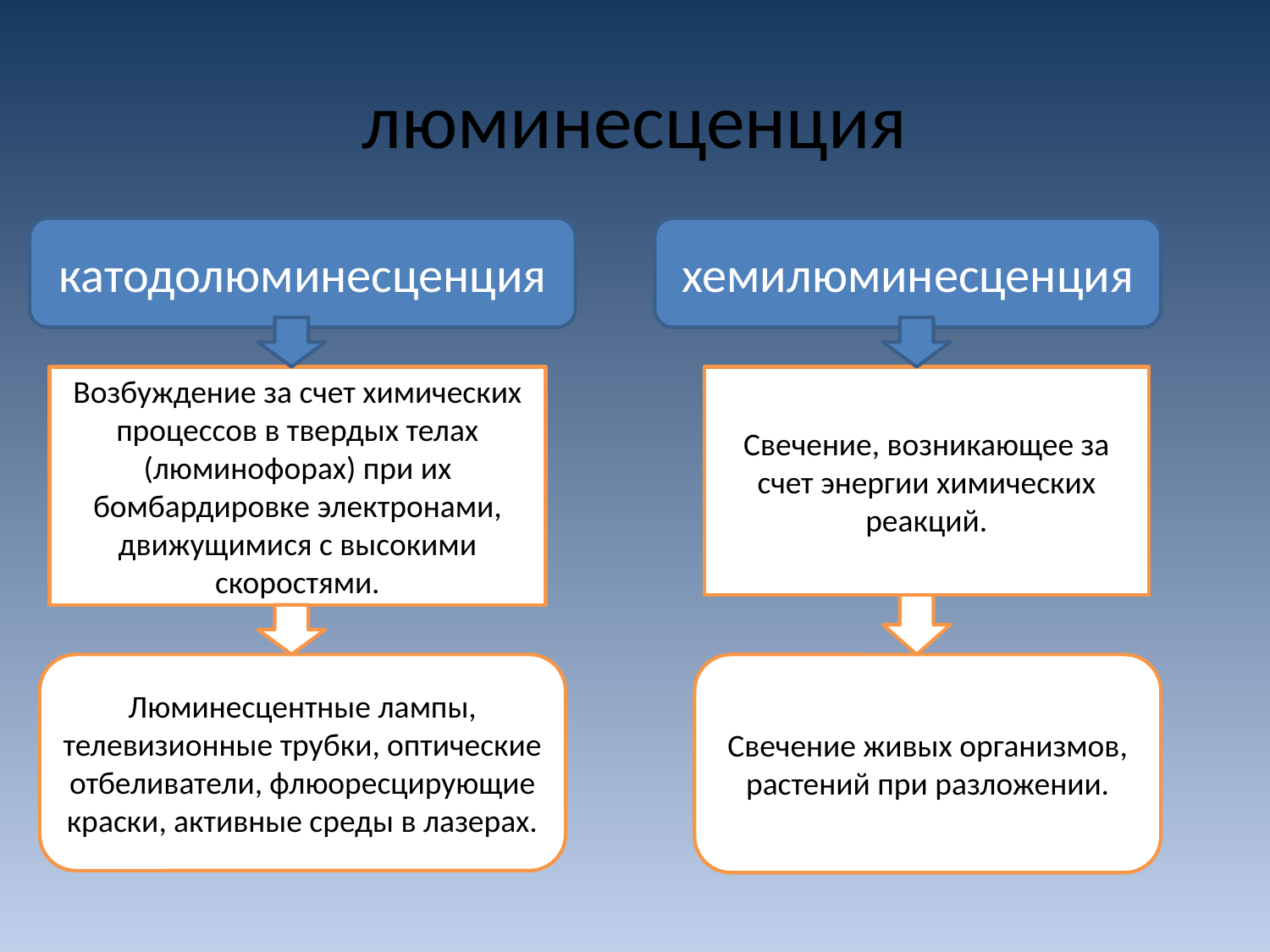

# люминесценция
катодолюминесценция
хемилюминесценция

Возбуждение за счет химических процессов в твердых телах (люминофорах) при их бомбардировке электронами, движущимися с высокими скоростями.
Свечение, возникающее за счет энергии химических реакций.

Люминесцентные лампы, телевизионные трубки, оптические отбеливатели, флюоресцирующие краски, активные среды в лазерах.
Свечение живых организмов, растений при разложении.